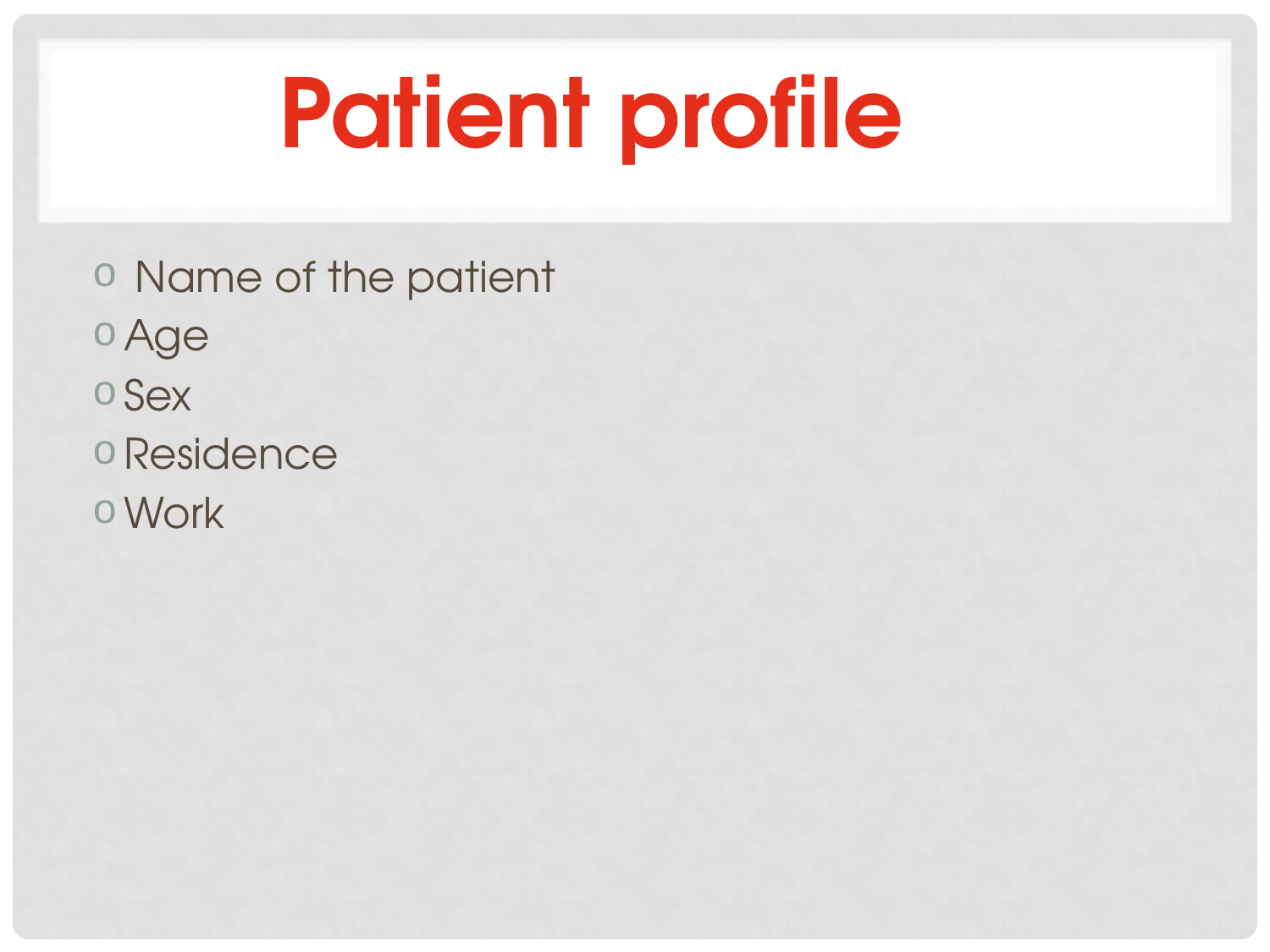

Patient profile
 Name of the patient
Age
Sex
Residence
Work